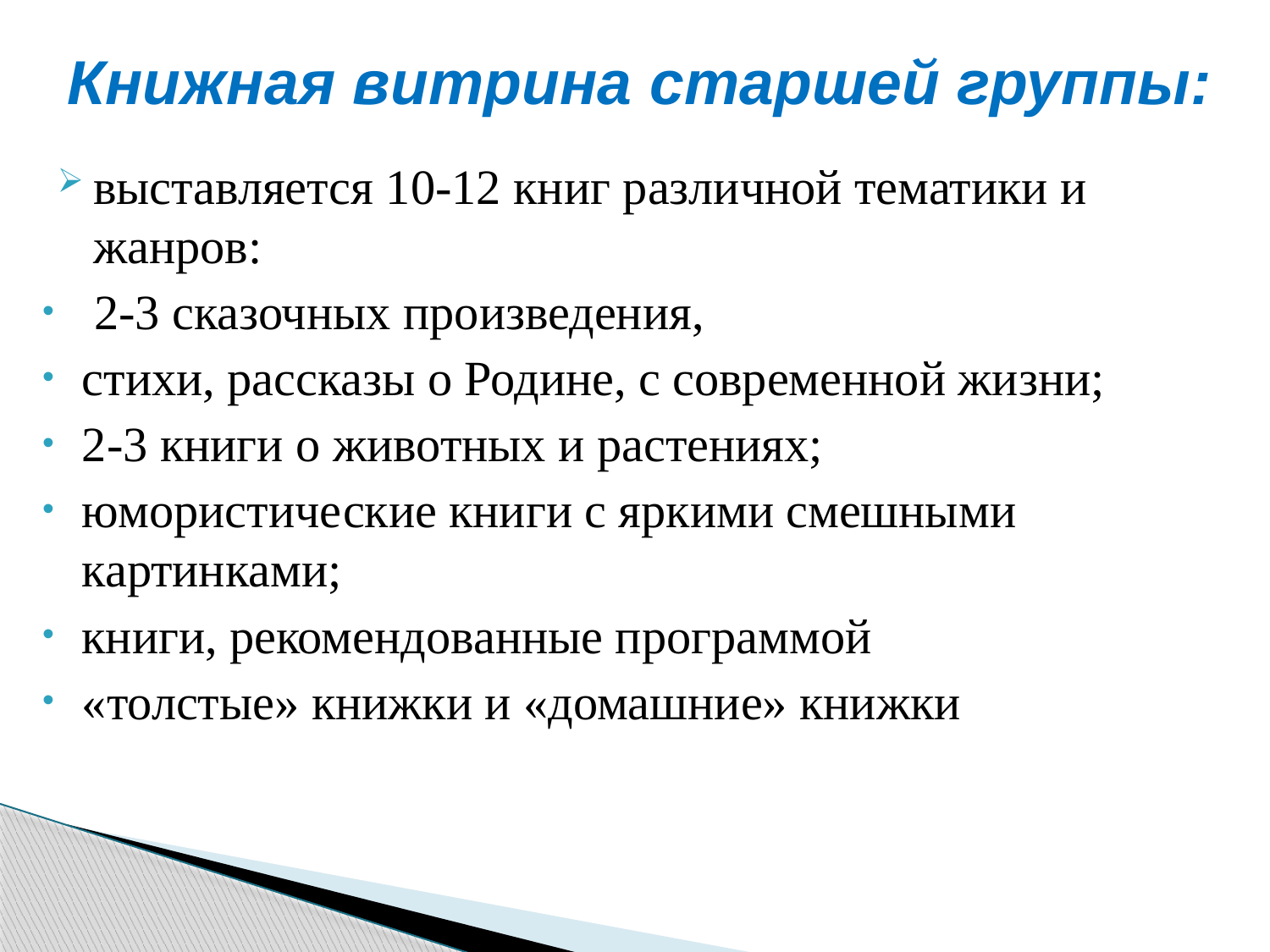

# Книжная витрина старшей группы:
выставляется 10-12 книг различной тематики и жанров:
 2-3 сказочных произведения,
стихи, рассказы о Родине, с современной жизни;
2-3 книги о животных и растениях;
юмористические книги с яркими смешными картинками;
книги, рекомендованные программой
«толстые» книжки и «домашние» книжки